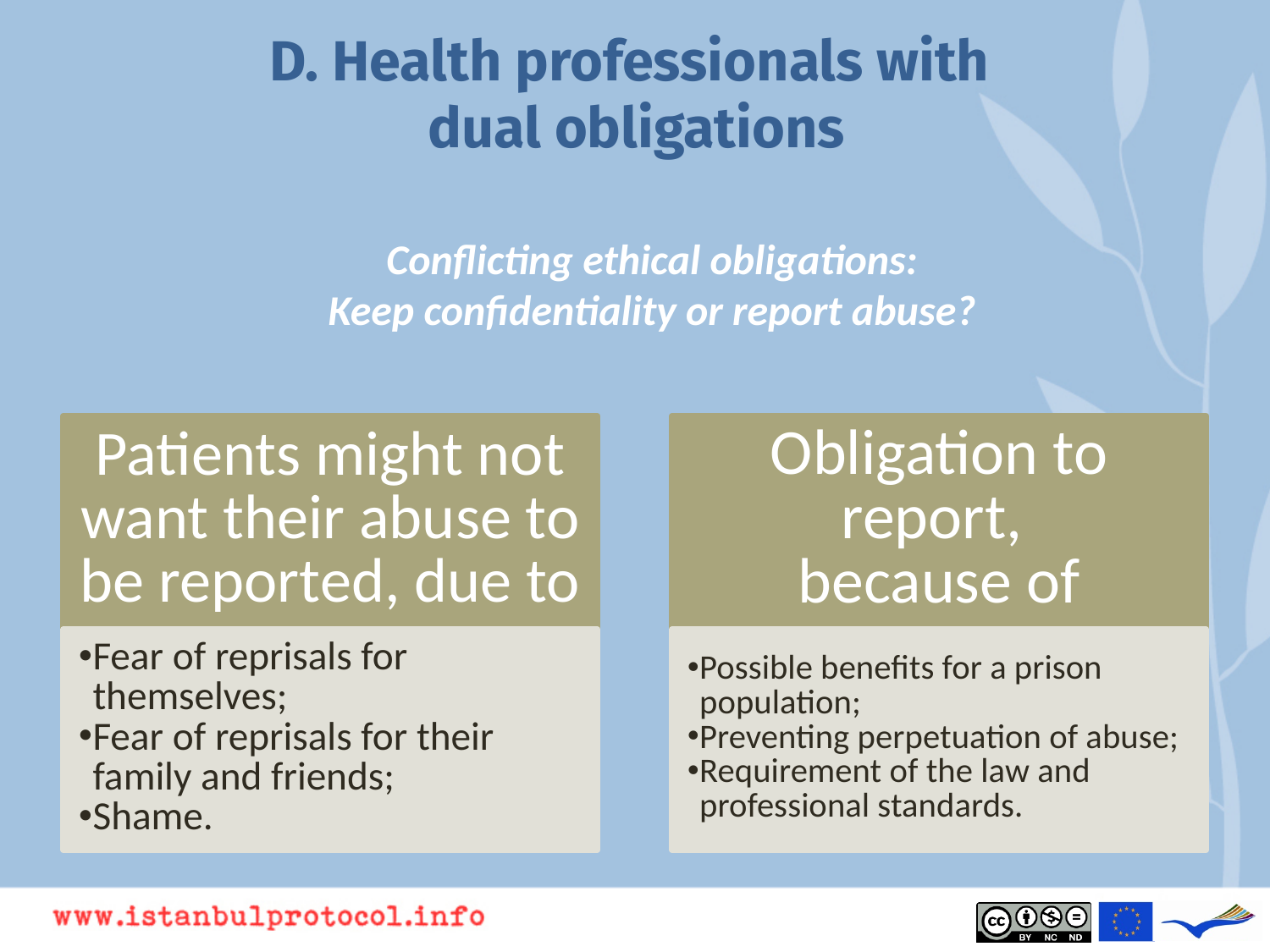

# D. Health professionals with dual obligations
Conflicting ethical obligations:
Keep confidentiality or report abuse?
Patients might not want their abuse to be reported, due to
Fear of reprisals for themselves;
Fear of reprisals for their family and friends;
Shame.
Obligation to report,
because of
Possible benefits for a prison population;
Preventing perpetuation of abuse;
Requirement of the law and professional standards.